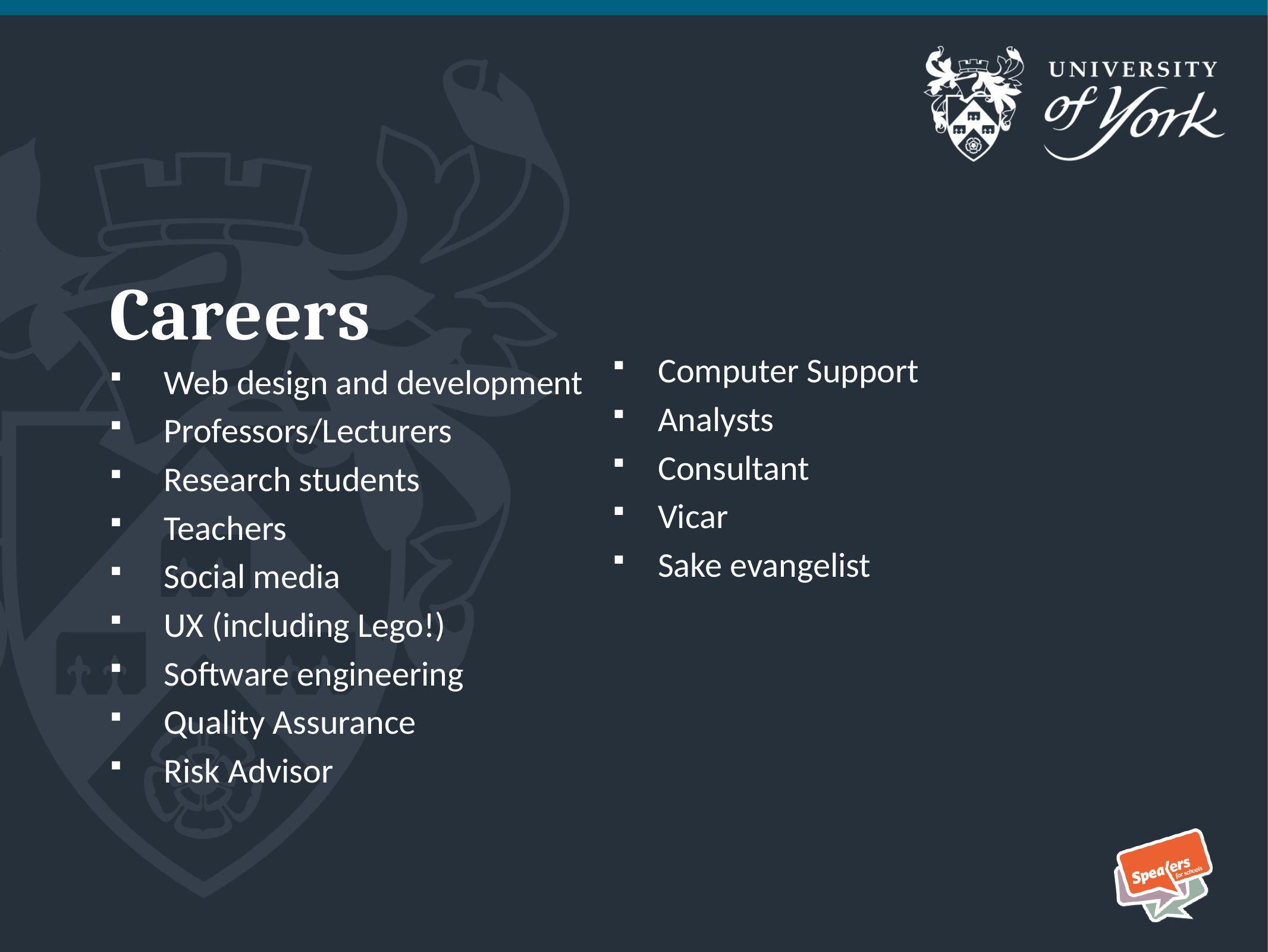

# Careers
Computer Support
Analysts
Consultant
Vicar
Sake evangelist
Web design and development
Professors/Lecturers
Research students
Teachers
Social media
UX (including Lego!)
Software engineering
Quality Assurance
Risk Advisor